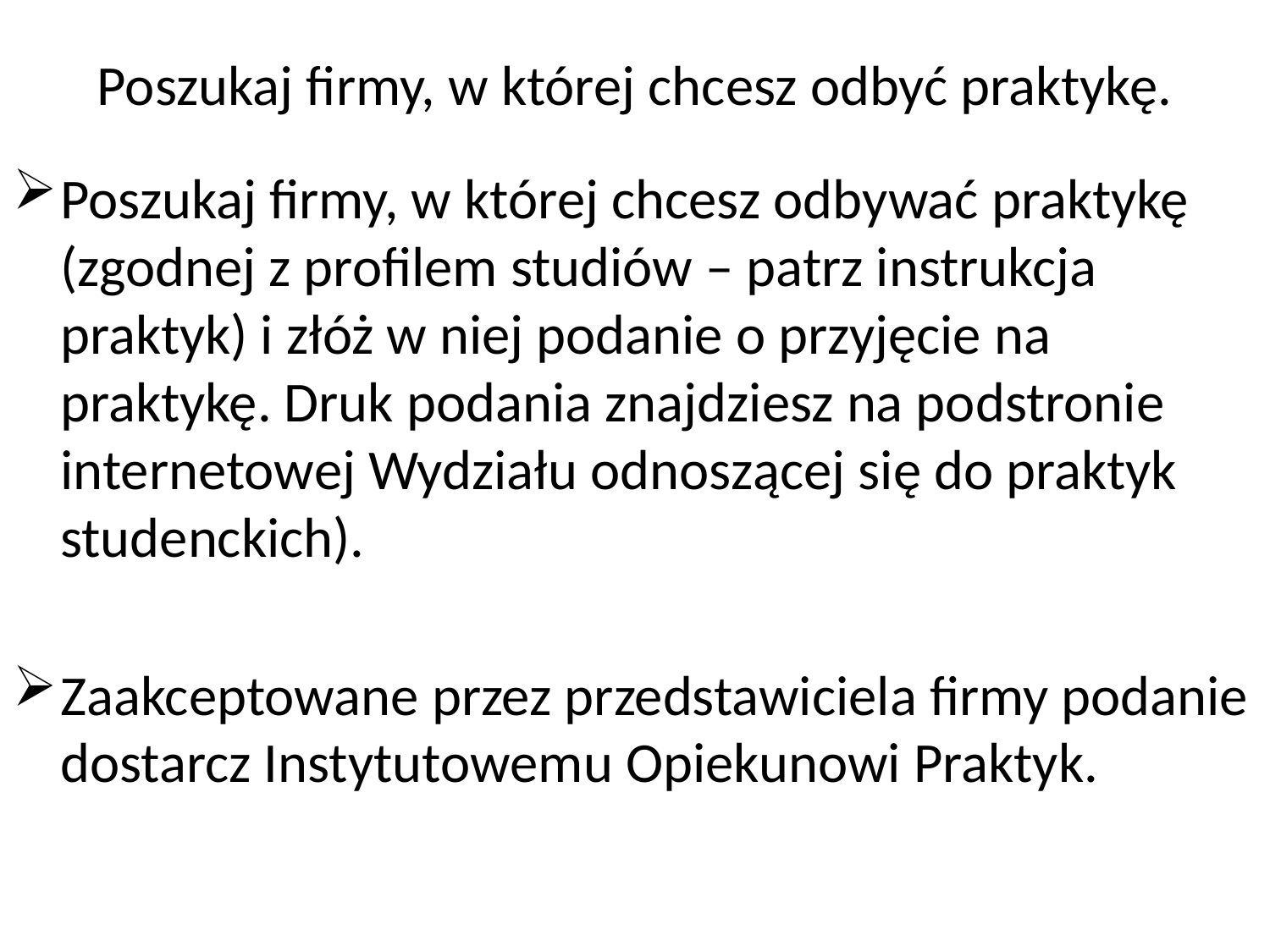

# Poszukaj firmy, w której chcesz odbyć praktykę.
Poszukaj firmy, w której chcesz odbywać praktykę (zgodnej z profilem studiów – patrz instrukcja praktyk) i złóż w niej podanie o przyjęcie na praktykę. Druk podania znajdziesz na podstronie internetowej Wydziału odnoszącej się do praktyk studenckich).

Zaakceptowane przez przedstawiciela firmy podanie dostarcz Instytutowemu Opiekunowi Praktyk.